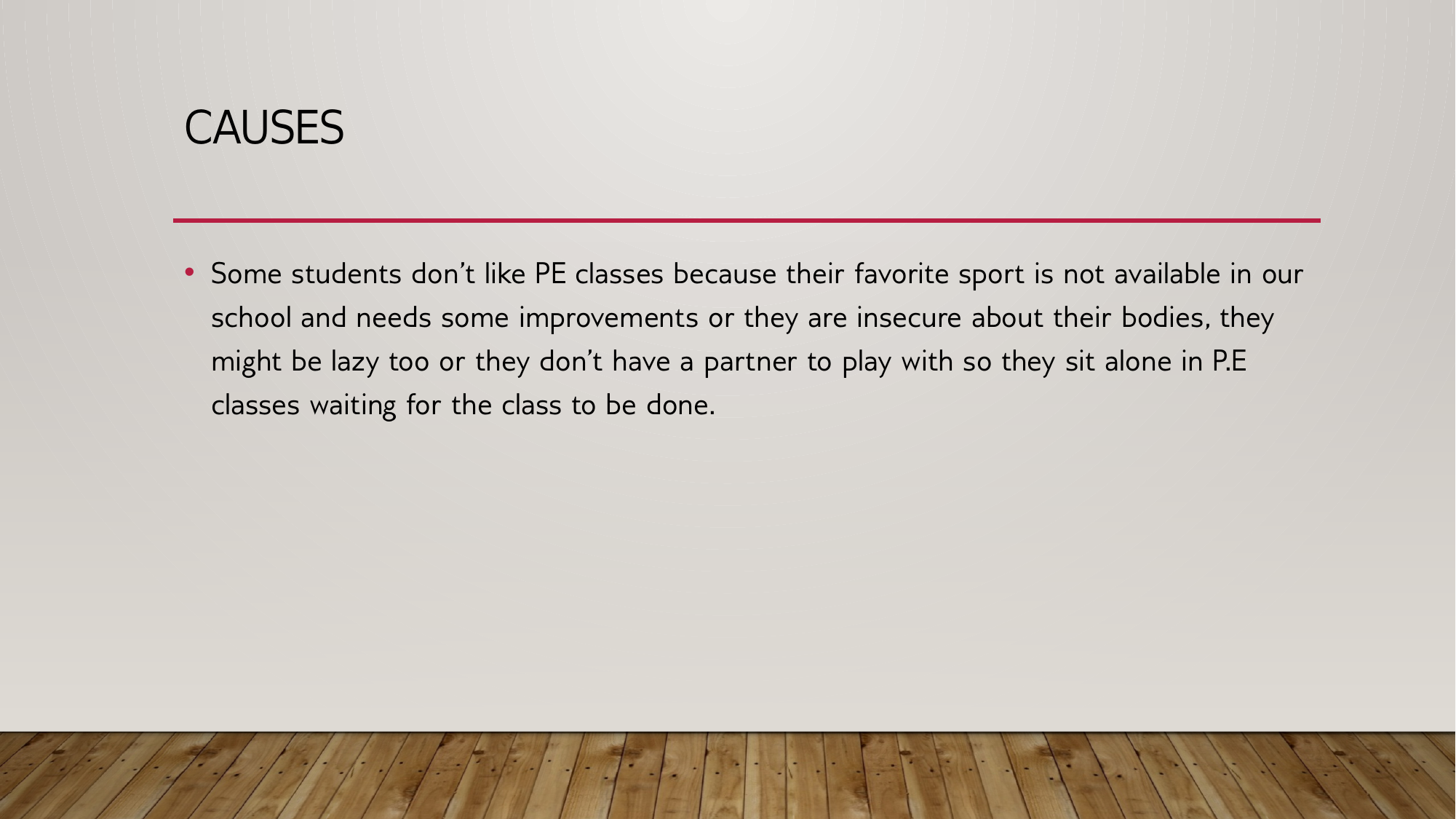

# Causes
Some students don’t like PE classes because their favorite sport is not available in our school and needs some improvements or they are insecure about their bodies, they might be lazy too or they don’t have a partner to play with so they sit alone in P.E classes waiting for the class to be done.